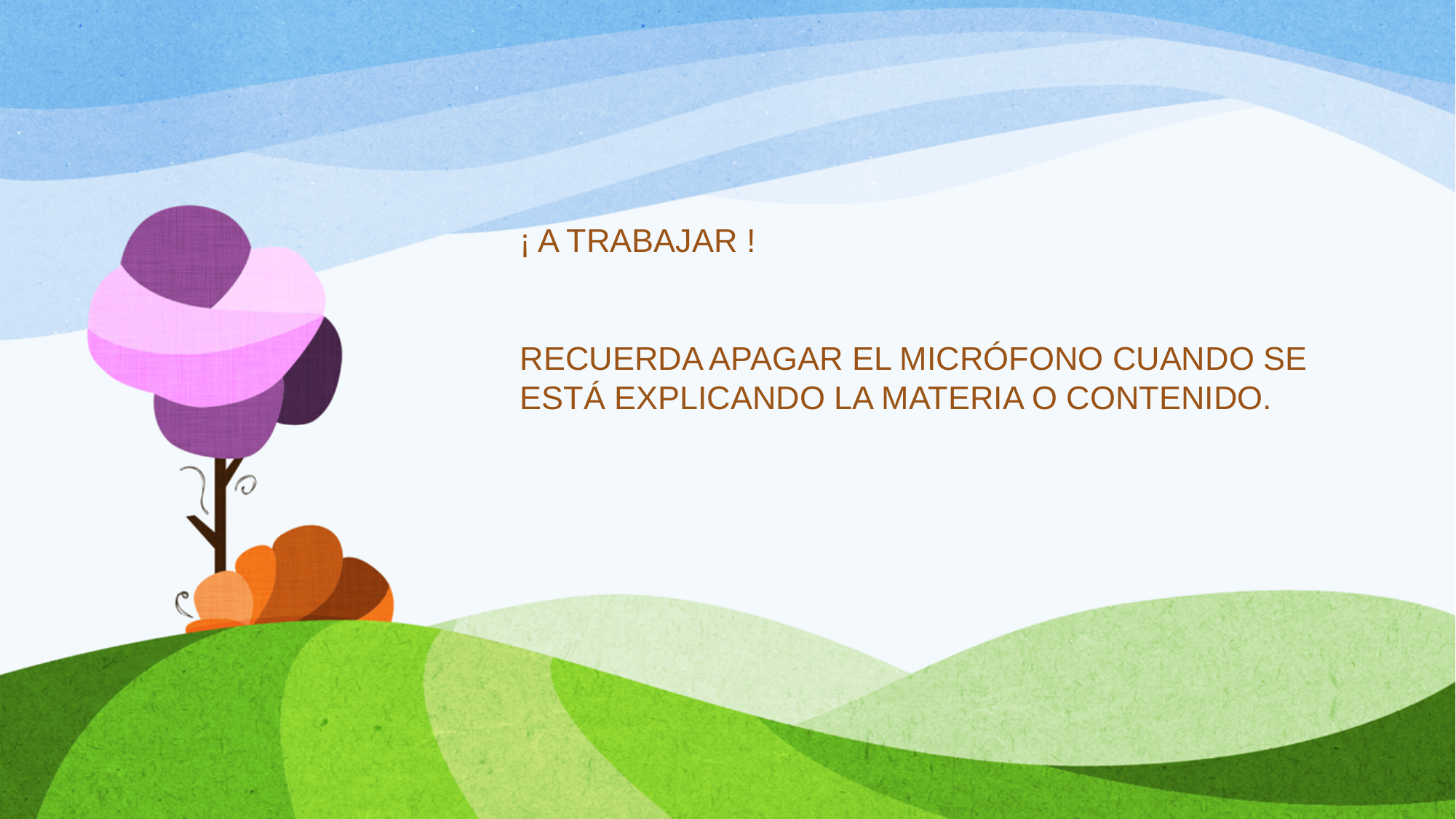

¡ A TRABAJAR !

RECUERDA APAGAR EL MICRÓFONO CUANDO SE ESTÁ EXPLICANDO LA MATERIA O CONTENIDO.